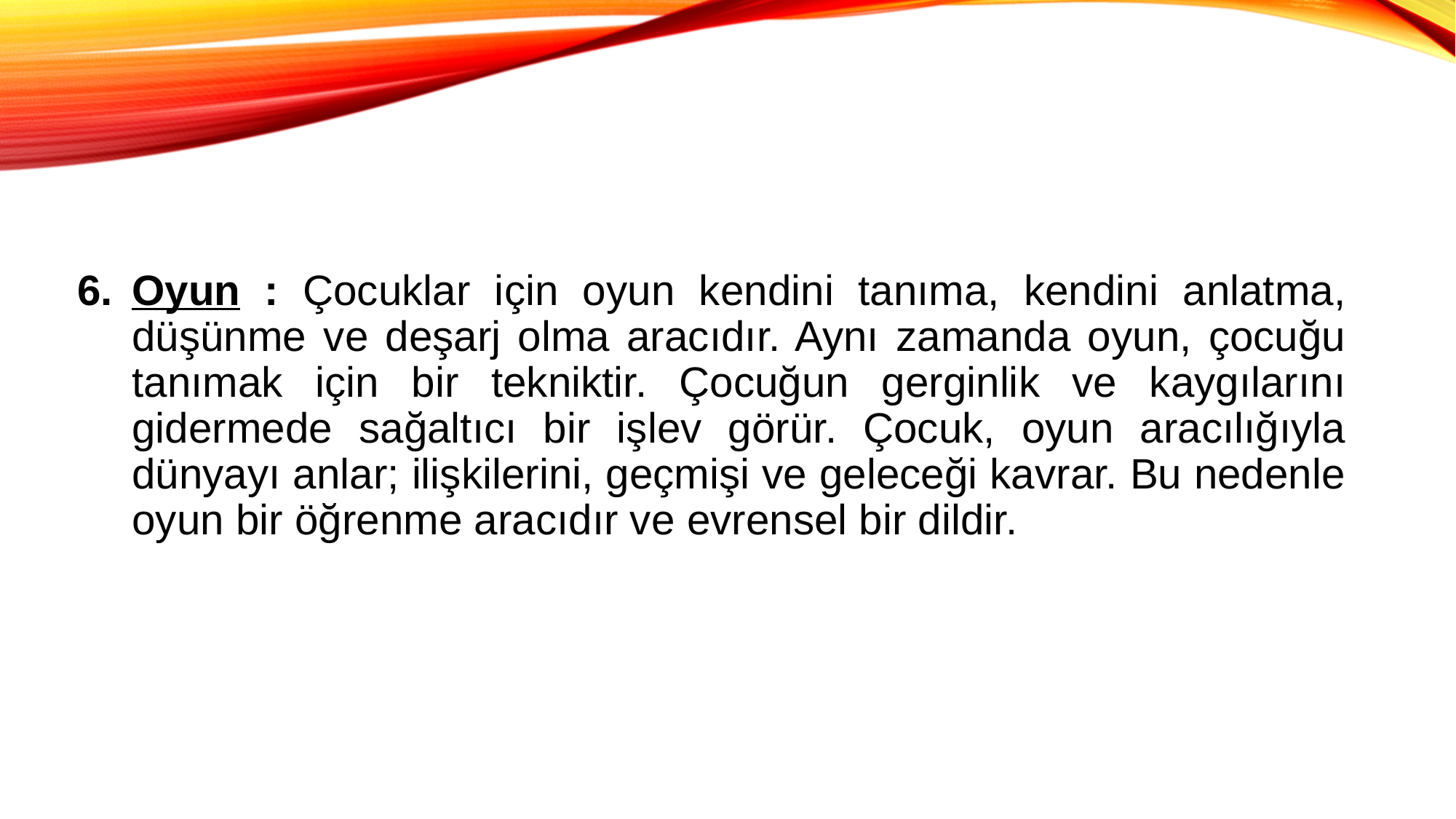

Oyun : Çocuklar için oyun kendini tanıma, kendini anlatma, düşünme ve deşarj olma aracıdır. Aynı zamanda oyun, çocuğu tanımak için bir tekniktir. Çocuğun gerginlik ve kaygılarını gidermede sağaltıcı bir işlev görür. Çocuk, oyun aracılığıyla dünyayı anlar; ilişkilerini, geçmişi ve geleceği kavrar. Bu nedenle oyun bir öğrenme aracıdır ve evrensel bir dildir.